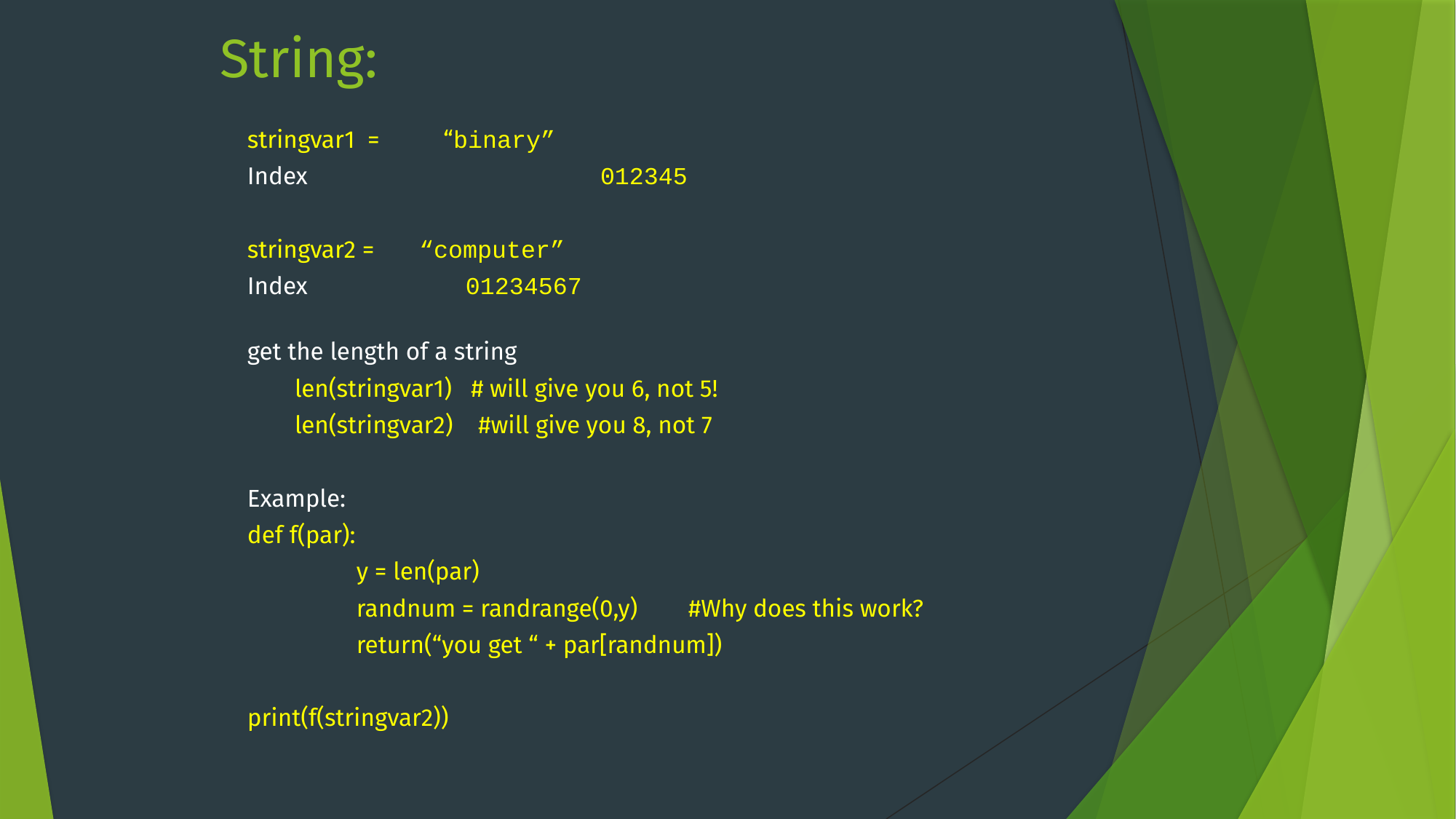

# String:
stringvar1  =          “binary”
Index          		    012345

stringvar2 =       “computer”
Index             	01234567
get the length of a string
	 len(stringvar1)   # will give you 6, not 5!
	 len(stringvar2)    #will give you 8, not 7

Example:
def f(par):
	y = len(par)
	randnum = randrange(0,y)        #Why does this work?
	return(“you get “ + par[randnum])

print(f(stringvar2))